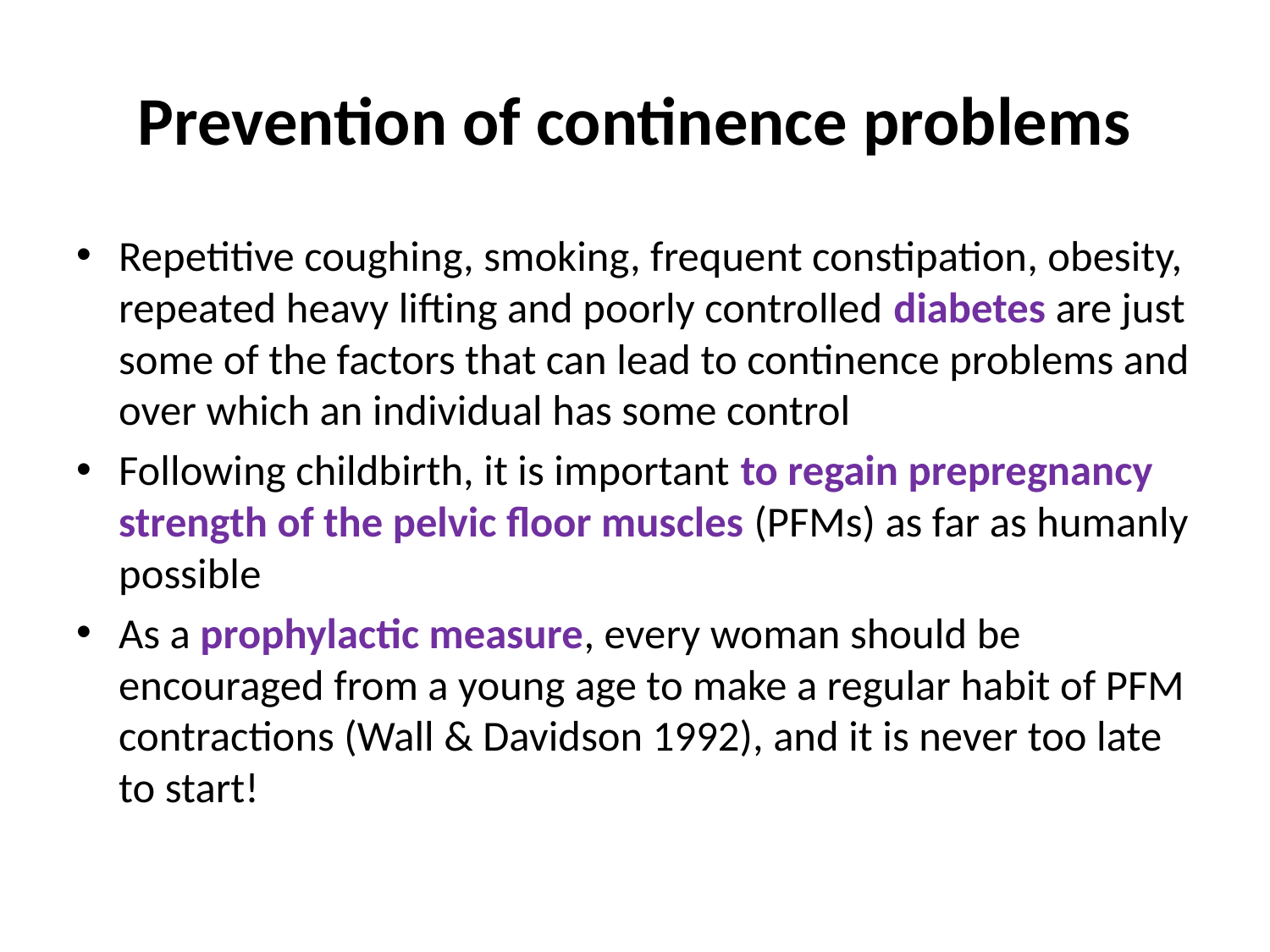

# Prevention of continence problems
Repetitive coughing, smoking, frequent constipation, obesity, repeated heavy lifting and poorly controlled diabetes are just some of the factors that can lead to continence problems and over which an individual has some control
Following childbirth, it is important to regain prepregnancy strength of the pelvic floor muscles (PFMs) as far as humanly possible
As a prophylactic measure, every woman should be encouraged from a young age to make a regular habit of PFM contractions (Wall & Davidson 1992), and it is never too late to start!